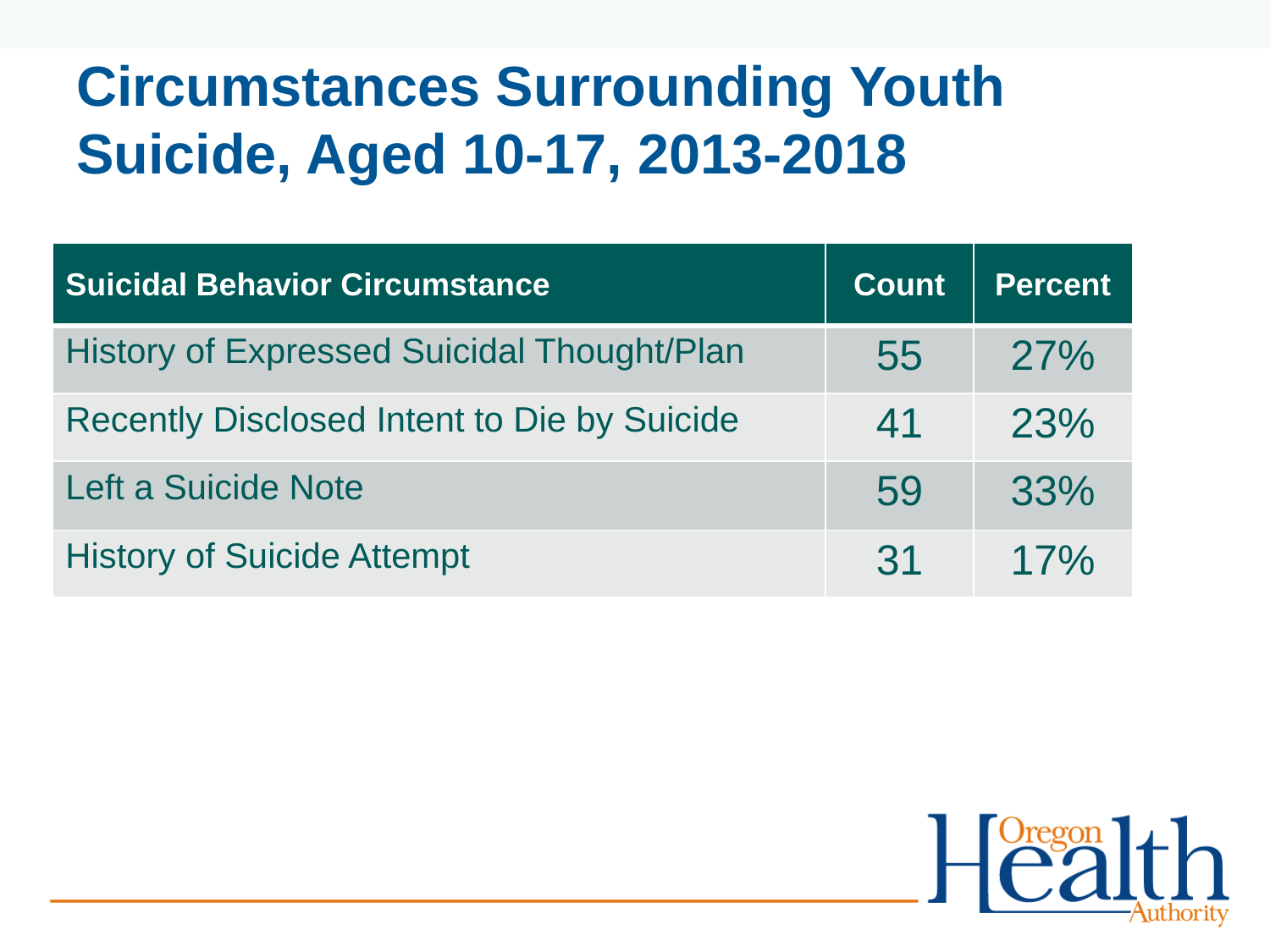

# Circumstances Surrounding Youth Suicide, Aged 10-17, 2013-2018
| Suicidal Behavior Circumstance | Count | Percent |
| --- | --- | --- |
| History of Expressed Suicidal Thought/Plan | 55 | 27% |
| Recently Disclosed Intent to Die by Suicide | 41 | 23% |
| Left a Suicide Note | 59 | 33% |
| History of Suicide Attempt | 31 | 17% |